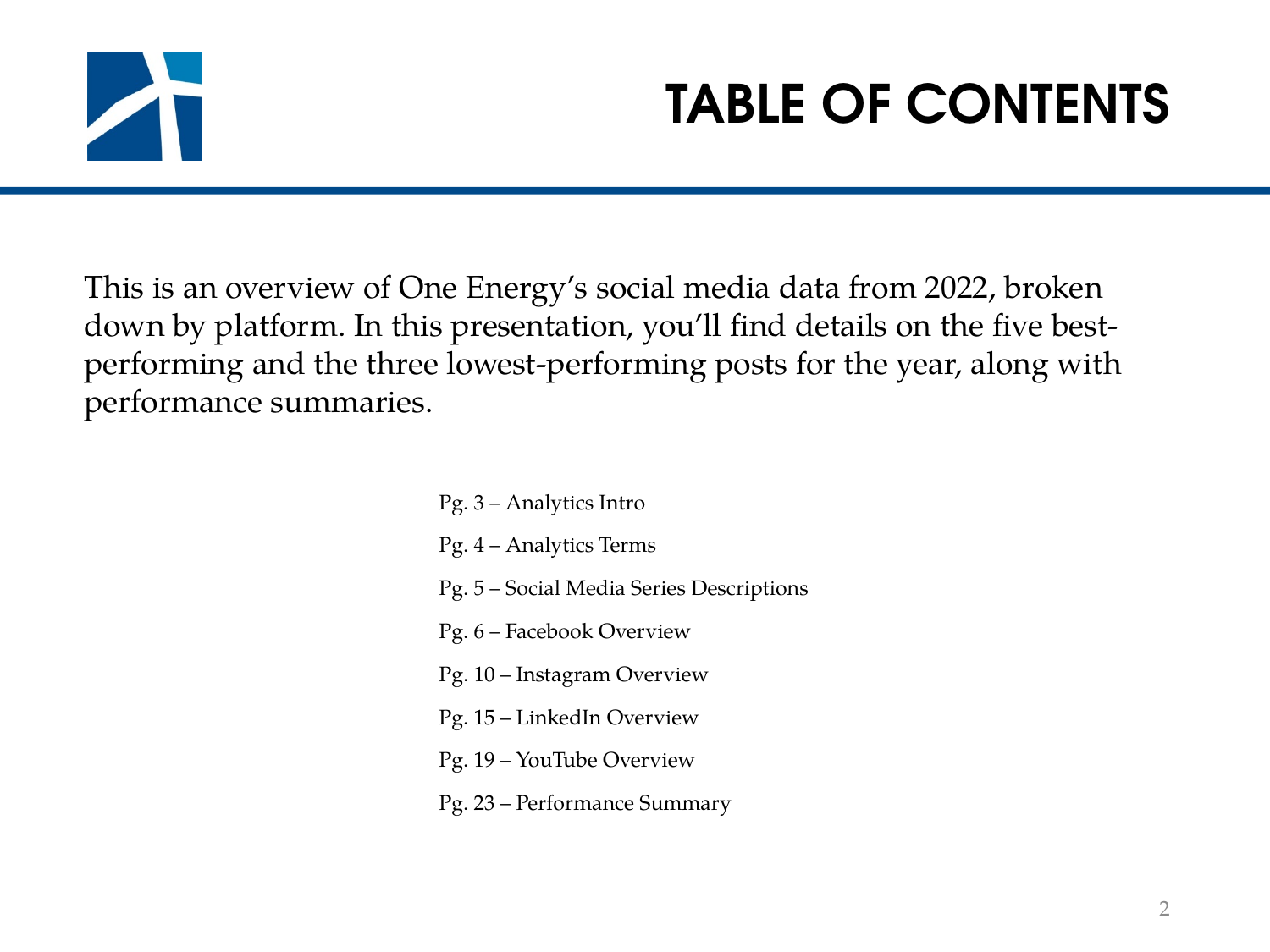

# Table of contents
This is an overview of One Energy’s social media data from 2022, broken down by platform. In this presentation, you’ll find details on the five best-performing and the three lowest-performing posts for the year, along with performance summaries.
Pg. 3 – Analytics Intro
Pg. 4 – Analytics Terms
Pg. 5 – Social Media Series Descriptions
Pg. 6 – Facebook Overview
Pg. 10 – Instagram Overview
Pg. 15 – LinkedIn Overview
Pg. 19 – YouTube Overview
Pg. 23 – Performance Summary
2